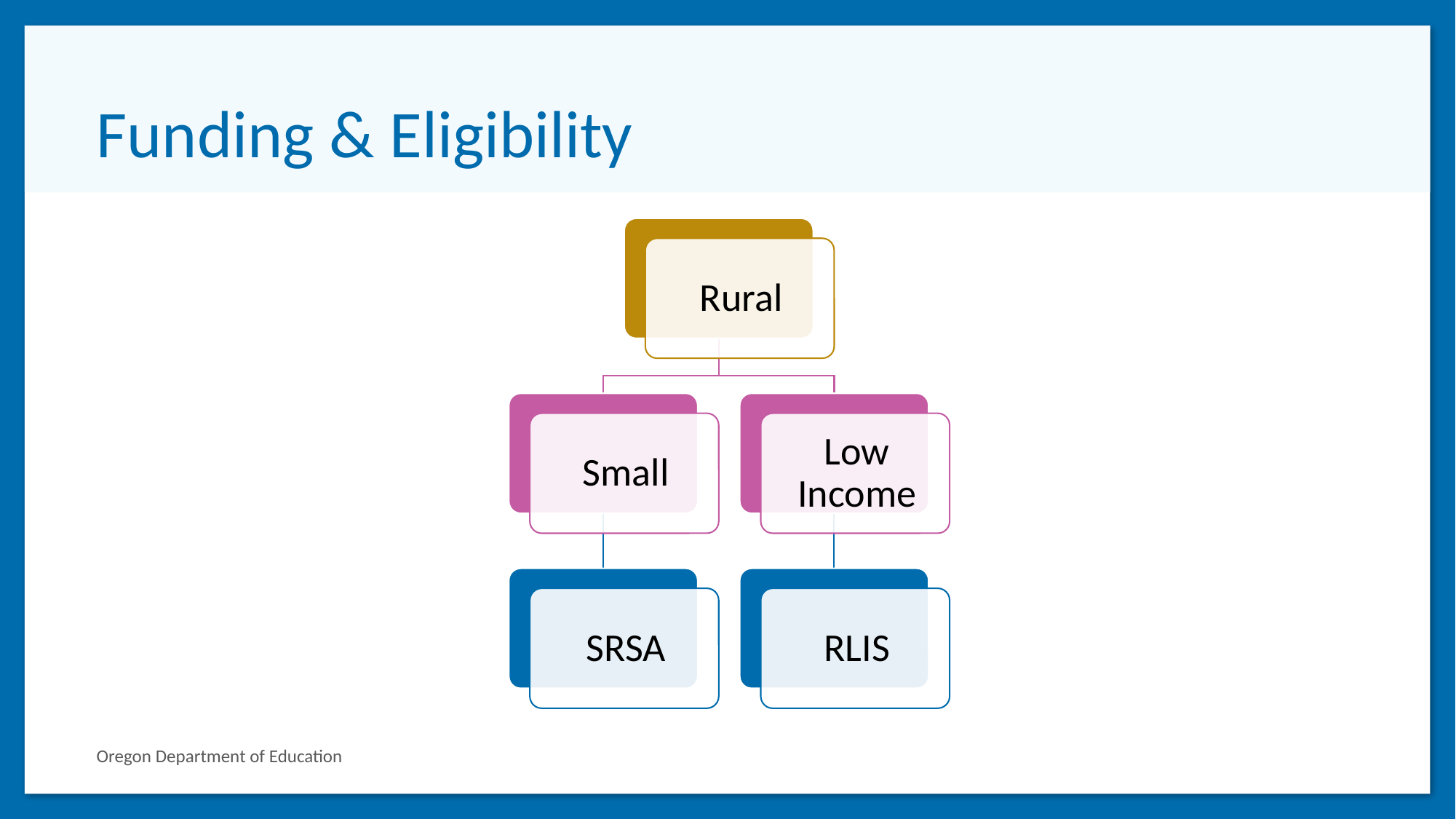

# Funding & Eligibility
Rural
Small
SRSA
Low Income
RLIS
Oregon Department of Education